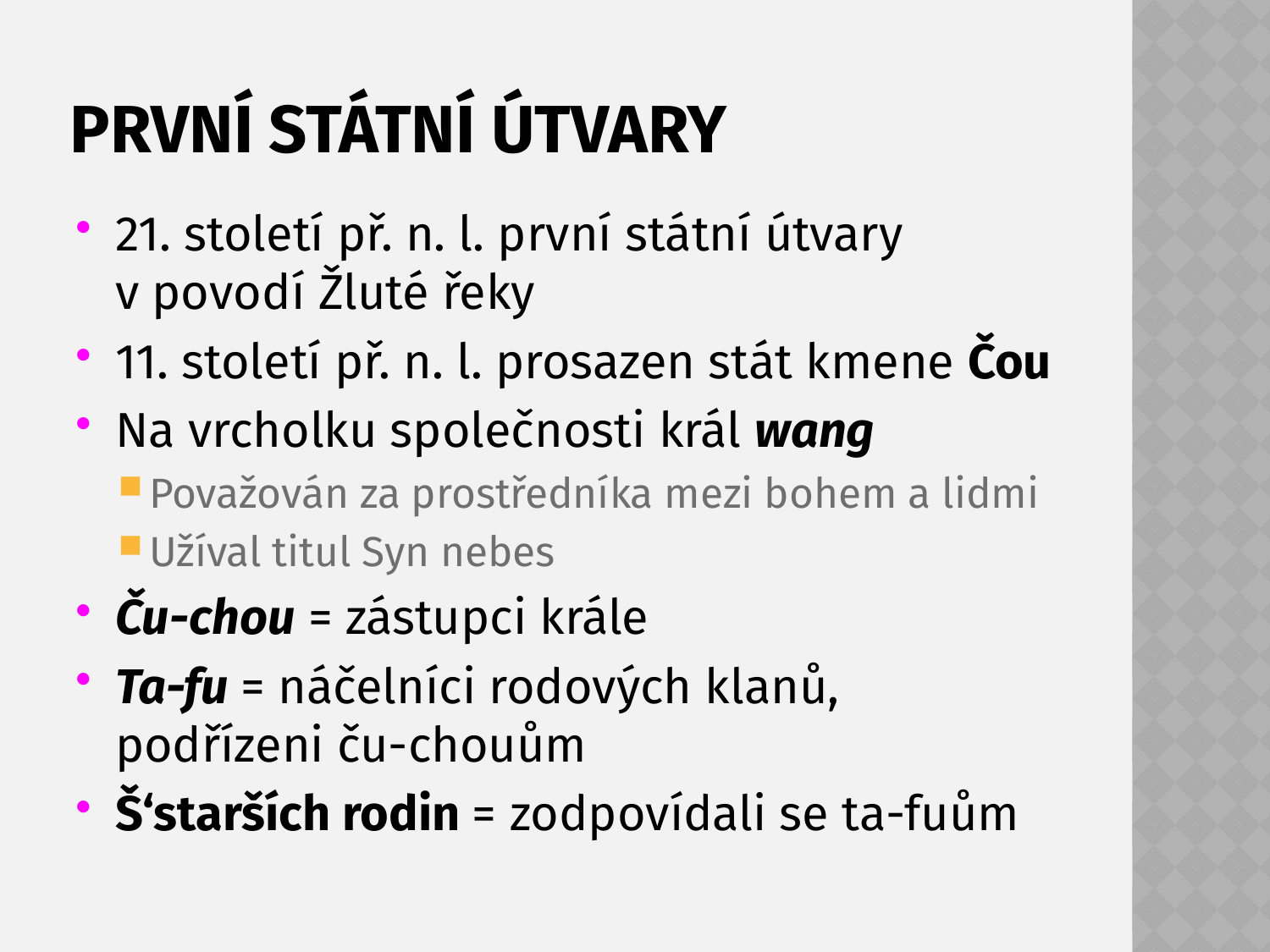

# První státní útvary
21. století př. n. l. první státní útvary
v povodí Žluté řeky
11. století př. n. l. prosazen stát kmene Čou
Na vrcholku společnosti král wang
Považován za prostředníka mezi bohem a lidmi
Užíval titul Syn nebes
Ču-chou = zástupci krále
Ta-fu = náčelníci rodových klanů, podřízeni ču-chouům
Š‘starších rodin = zodpovídali se ta-fuům